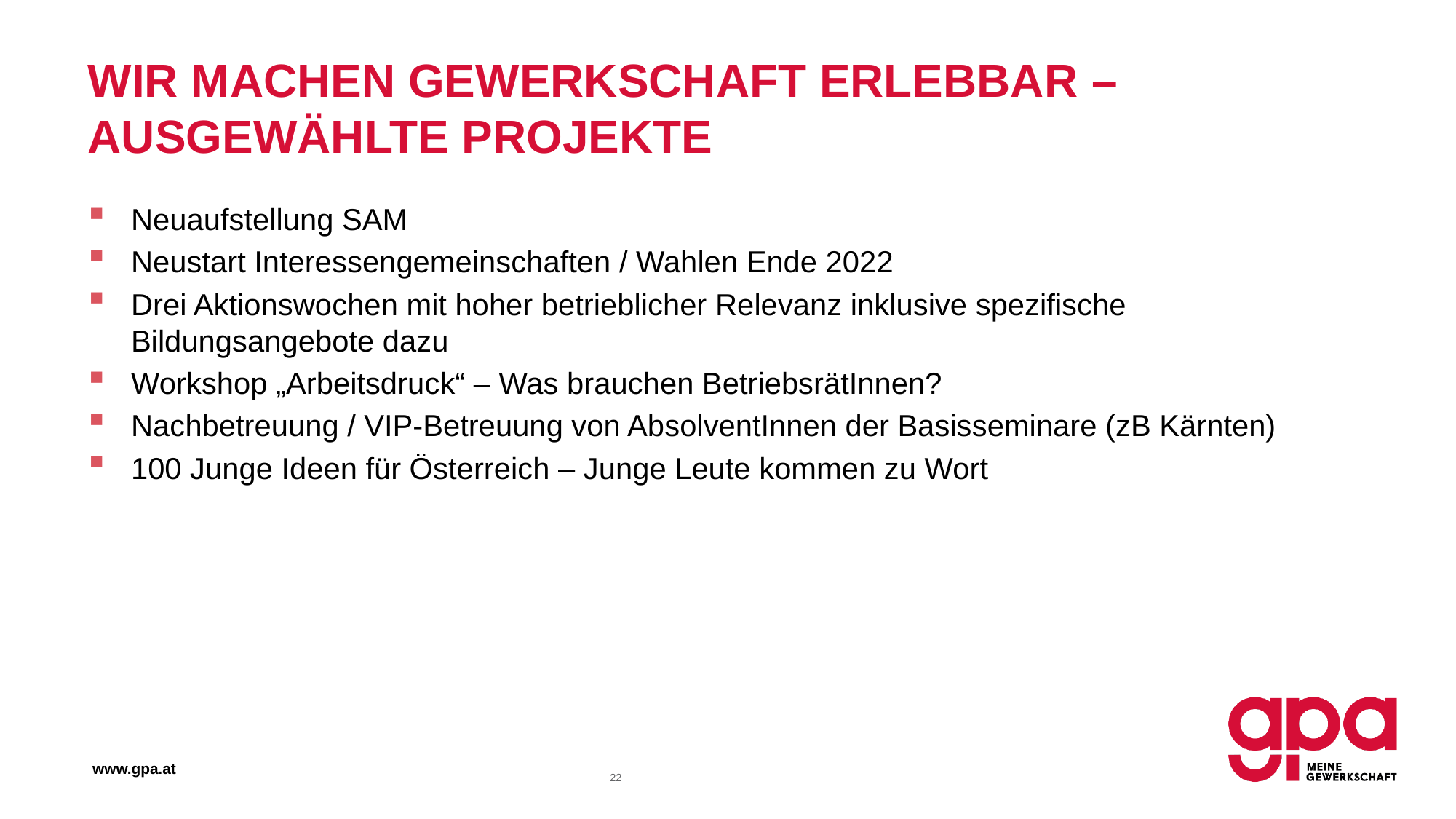

# Wir machen Gewerkschaft erlebbar – ausgewählte Projekte
Neuaufstellung SAM
Neustart Interessengemeinschaften / Wahlen Ende 2022
Drei Aktionswochen mit hoher betrieblicher Relevanz inklusive spezifische Bildungsangebote dazu
Workshop „Arbeitsdruck“ – Was brauchen BetriebsrätInnen?
Nachbetreuung / VIP-Betreuung von AbsolventInnen der Basisseminare (zB Kärnten)
100 Junge Ideen für Österreich – Junge Leute kommen zu Wort